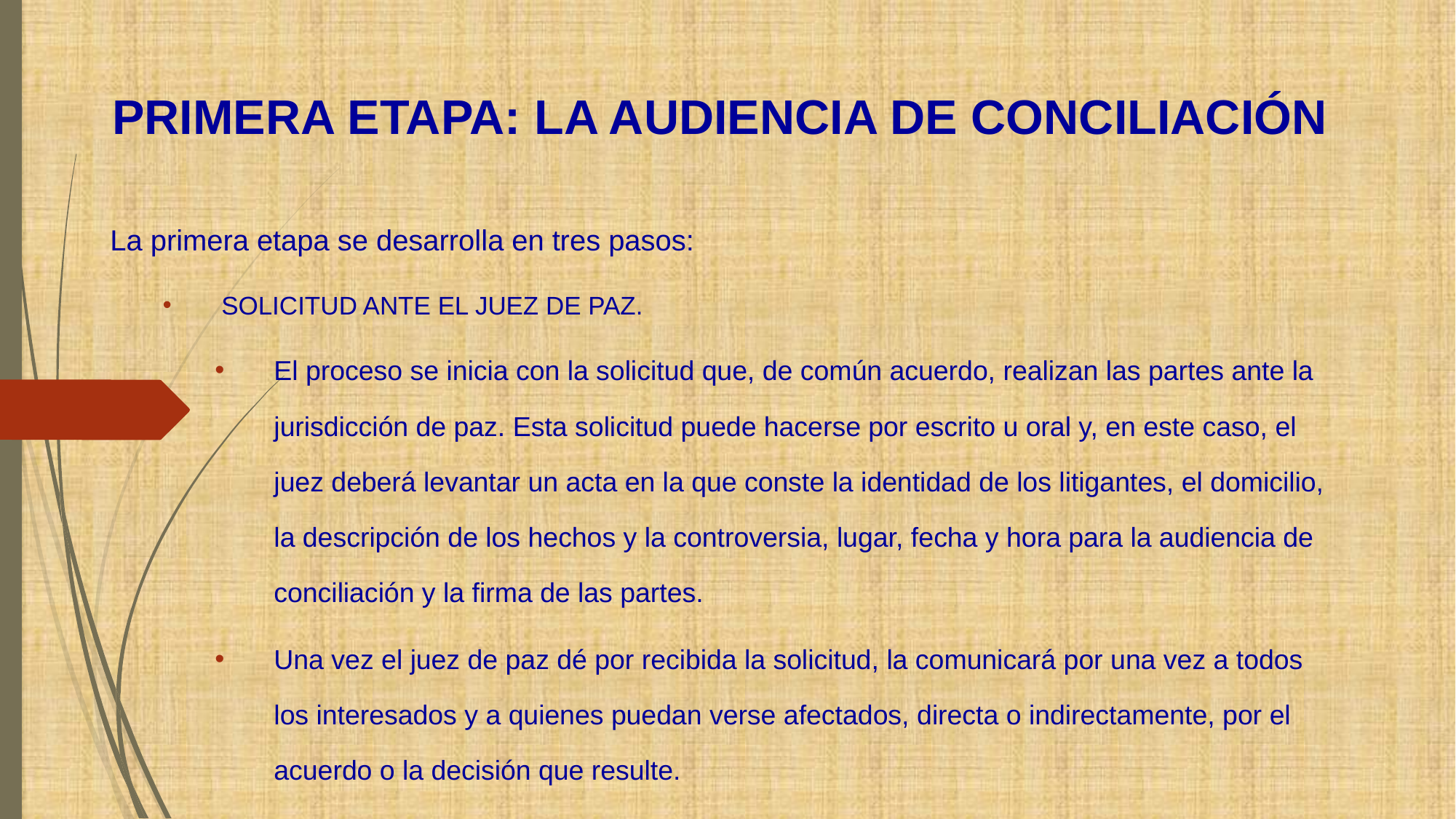

# PRIMERA ETAPA: LA AUDIENCIA DE CONCILIACIÓN
La primera etapa se desarrolla en tres pasos:
SOLICITUD ANTE EL JUEZ DE PAZ.
El proceso se inicia con la solicitud que, de común acuerdo, realizan las partes ante la jurisdicción de paz. Esta solicitud puede hacerse por escrito u oral y, en este caso, el juez deberá levantar un acta en la que conste la identidad de los litigantes, el domicilio, la descripción de los hechos y la controversia, lugar, fecha y hora para la audiencia de conciliación y la firma de las partes.
Una vez el juez de paz dé por recibida la solicitud, la comunicará por una vez a todos los interesados y a quienes puedan verse afectados, directa o indirectamente, por el acuerdo o la decisión que resulte.